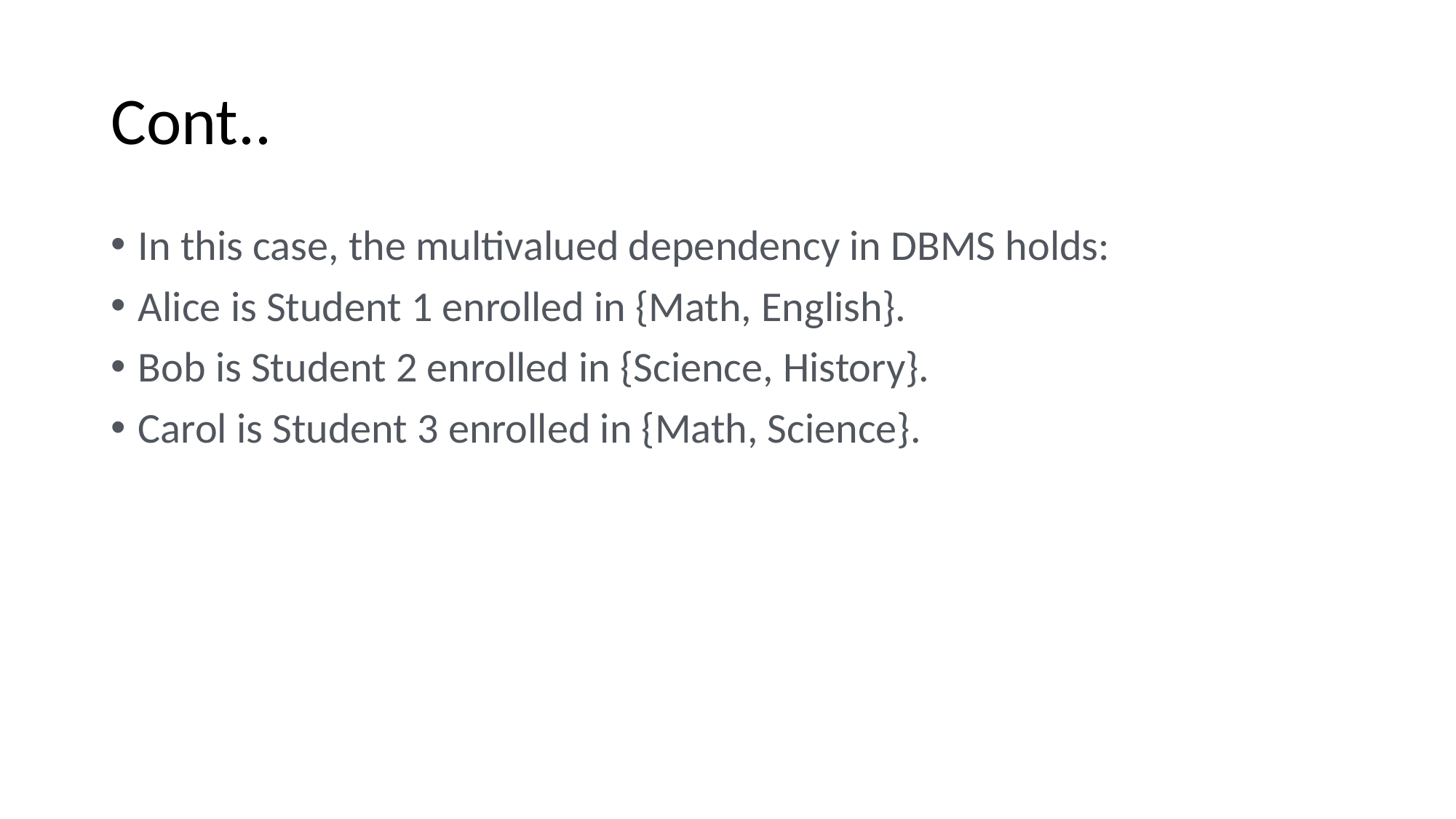

# Cont..
In this case, the multivalued dependency in DBMS holds:
Alice is Student 1 enrolled in {Math, English}.
Bob is Student 2 enrolled in {Science, History}.
Carol is Student 3 enrolled in {Math, Science}.